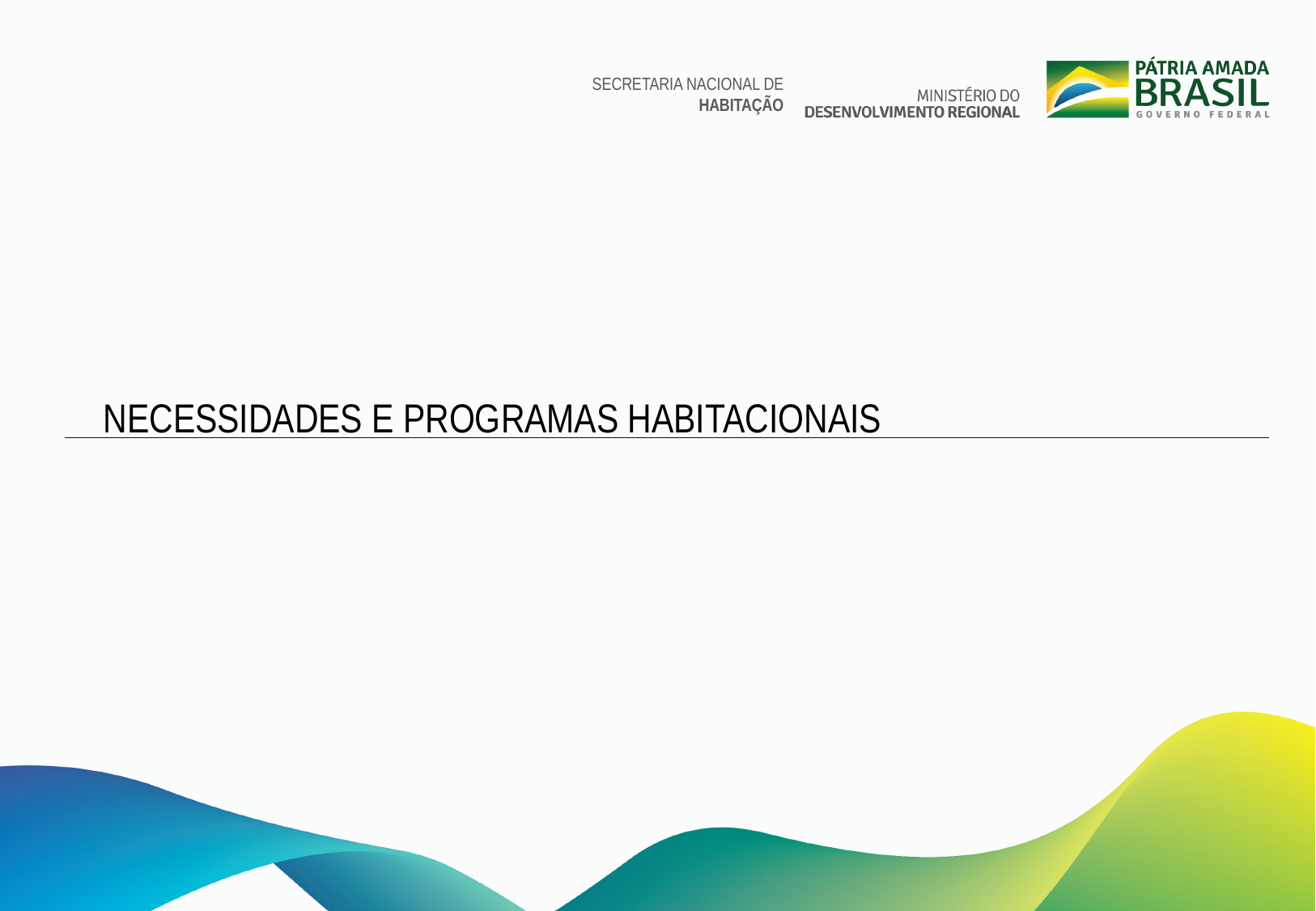

SECRETARIA NACIONAL DE
HABITAÇÃO
NECESSIDADES E PROGRAMAS HABITACIONAIS